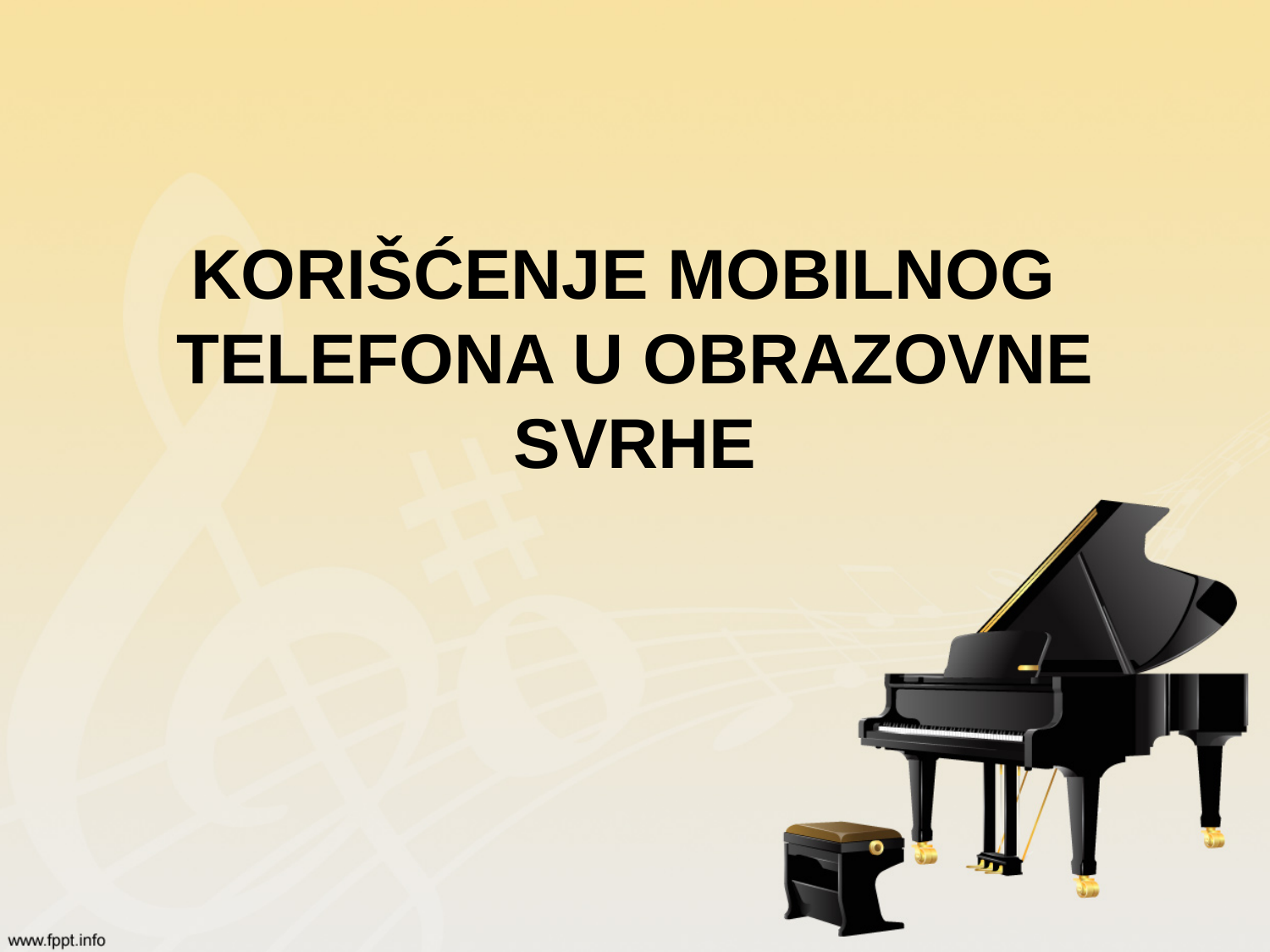

#
KORIŠĆENJE MOBILNOG	 TELEFONA U OBRAZOVNE SVRHE